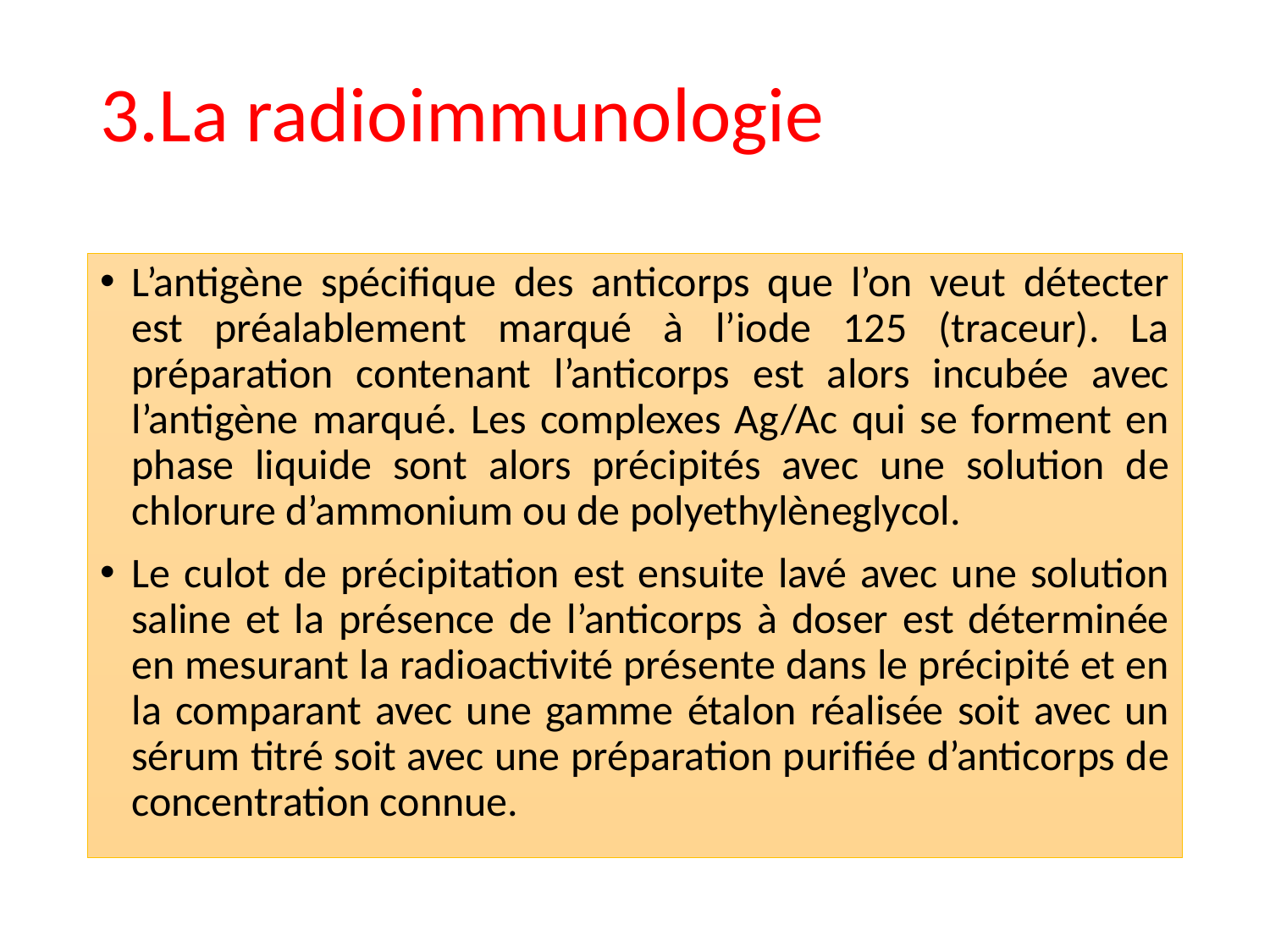

# 3.La radioimmunologie
L’antigène spécifique des anticorps que l’on veut détecter est préalablement marqué à l’iode 125 (traceur). La préparation contenant l’anticorps est alors incubée avec l’antigène marqué. Les complexes Ag/Ac qui se forment en phase liquide sont alors précipités avec une solution de chlorure d’ammonium ou de polyethylèneglycol.
Le culot de précipitation est ensuite lavé avec une solution saline et la présence de l’anticorps à doser est déterminée en mesurant la radioactivité présente dans le précipité et en la comparant avec une gamme étalon réalisée soit avec un sérum titré soit avec une préparation purifiée d’anticorps de concentration connue.